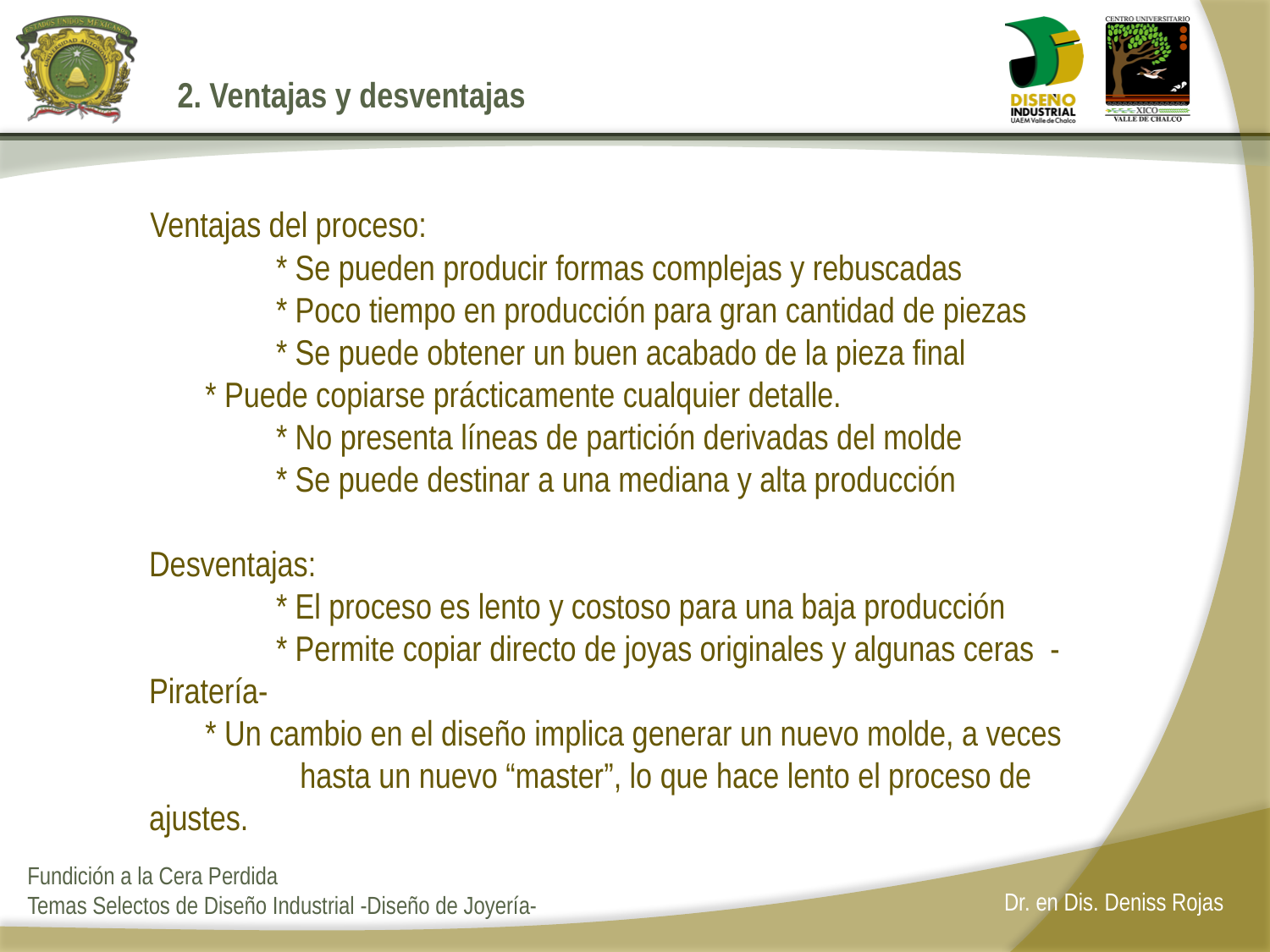

2. Ventajas y desventajas
# Ventajas del proceso: * Se pueden producir formas complejas y rebuscadas * Poco tiempo en producción para gran cantidad de piezas * Se puede obtener un buen acabado de la pieza final * Puede copiarse prácticamente cualquier detalle. * No presenta líneas de partición derivadas del molde * Se puede destinar a una mediana y alta producción Desventajas: * El proceso es lento y costoso para una baja producción * Permite copiar directo de joyas originales y algunas ceras  -Piratería- * Un cambio en el diseño implica generar un nuevo molde, a veces hasta un nuevo “master”, lo que hace lento el proceso de ajustes.